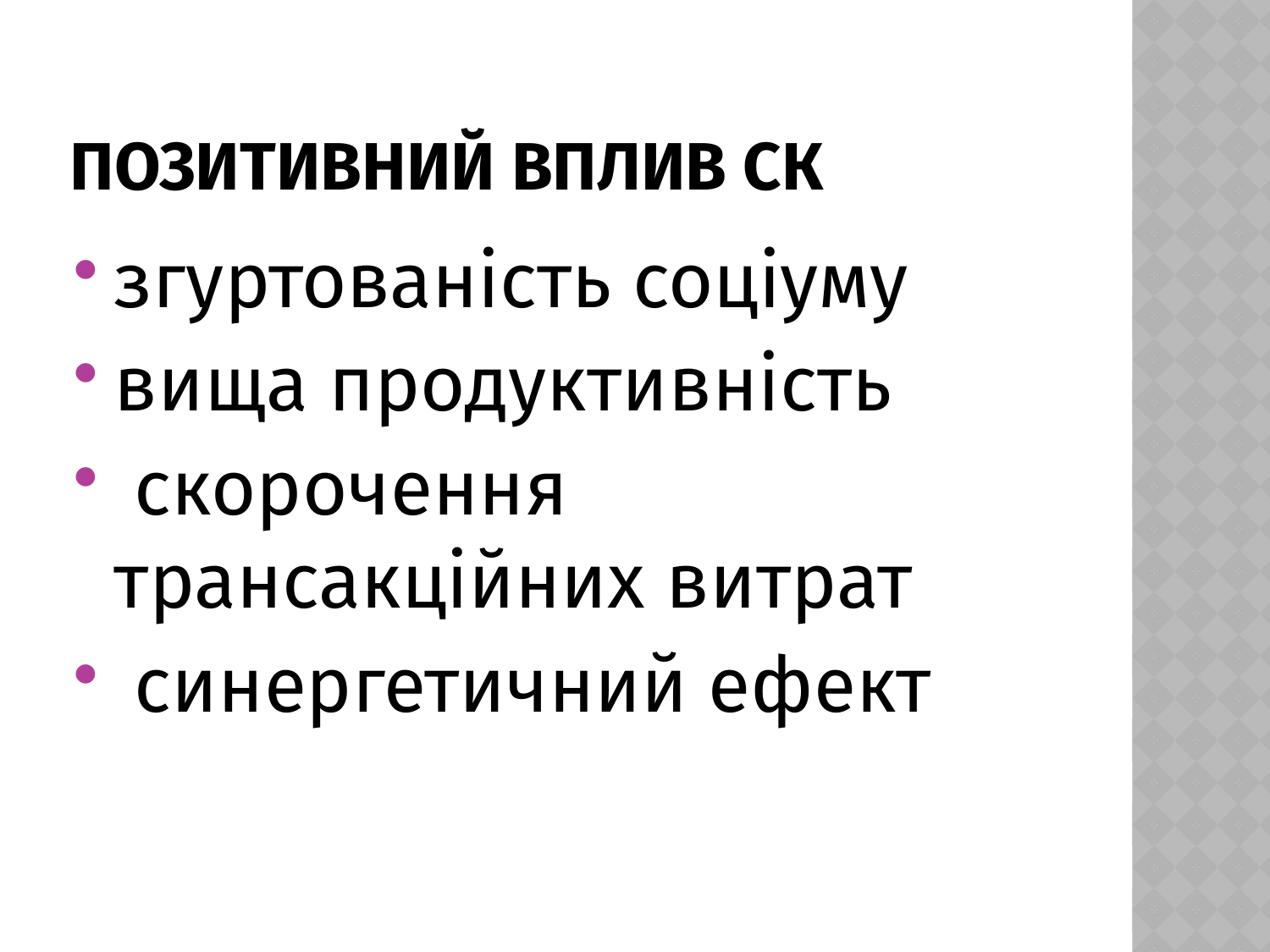

# Позитивний вплив СК
згуртованість соціуму
вища продуктивність
 скорочення трансакційних витрат
 синергетичний ефект